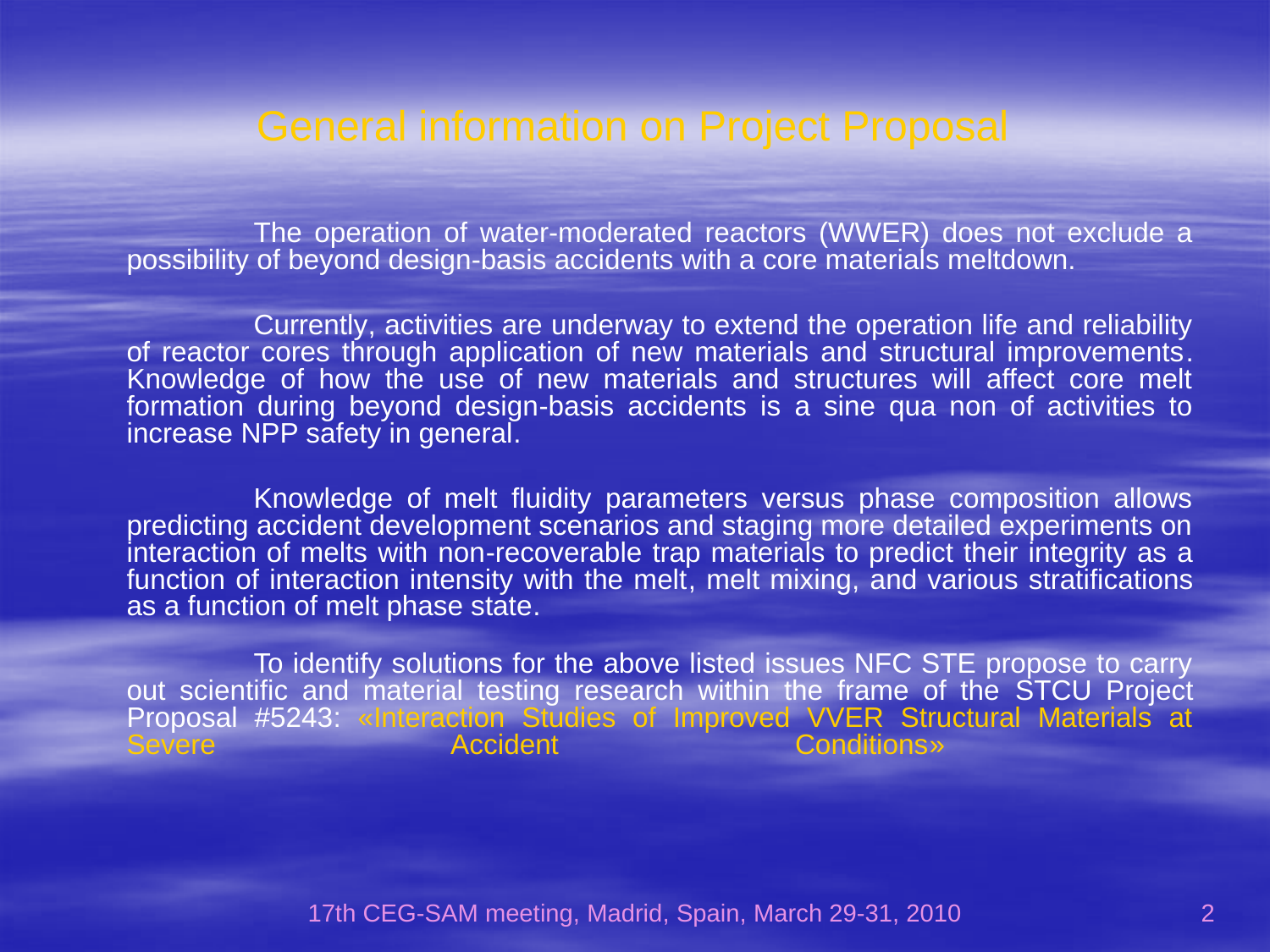

# General information on Project Proposal

	The operation of water-moderated reactors (WWER) does not exclude a possibility of beyond design-basis accidents with a core materials meltdown.

	Currently, activities are underway to extend the operation life and reliability of reactor cores through application of new materials and structural improvements. Knowledge of how the use of new materials and structures will affect core melt formation during beyond design-basis accidents is a sine qua non of activities to increase NPP safety in general.

	Knowledge of melt fluidity parameters versus phase composition allows predicting accident development scenarios and staging more detailed experiments on interaction of melts with non-recoverable trap materials to predict their integrity as a function of interaction intensity with the melt, melt mixing, and various stratifications as a function of melt phase state.

	To identify solutions for the above listed issues NFC STE propose to carry out scientific and material testing research within the frame of the STCU Project Proposal #5243: «Interaction Studies of Improved VVER Structural Materials at Severe Accident Conditions»
17th CEG-SAM meeting, Madrid, Spain, March 29-31, 2010
2